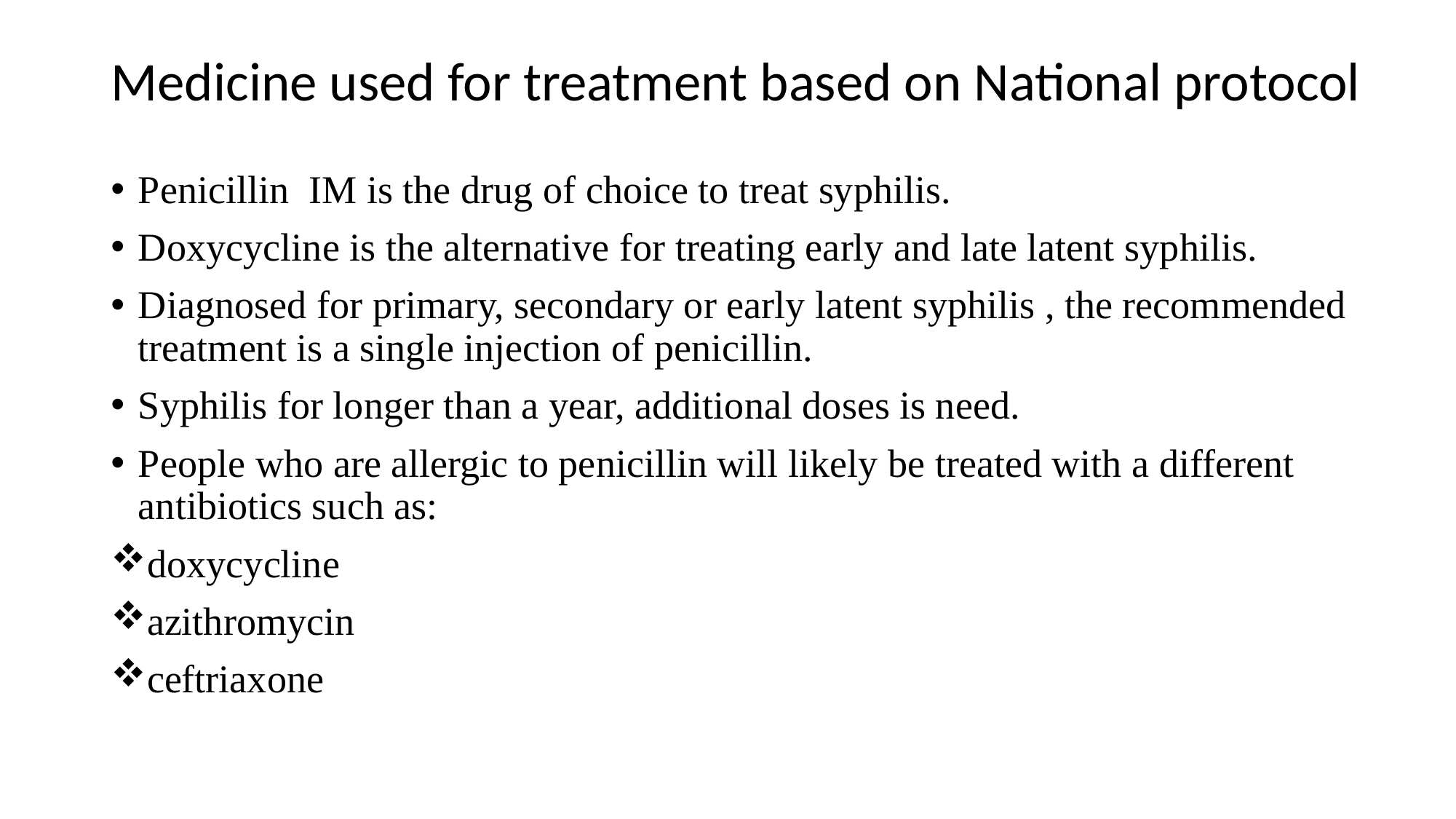

# Medicine used for treatment based on National protocol
Penicillin  IM is the drug of choice to treat syphilis.
Doxycycline is the alternative for treating early and late latent syphilis.
Diagnosed for primary, secondary or early latent syphilis , the recommended treatment is a single injection of penicillin.
Syphilis for longer than a year, additional doses is need.
People who are allergic to penicillin will likely be treated with a different antibiotics such as:
doxycycline
azithromycin
ceftriaxone